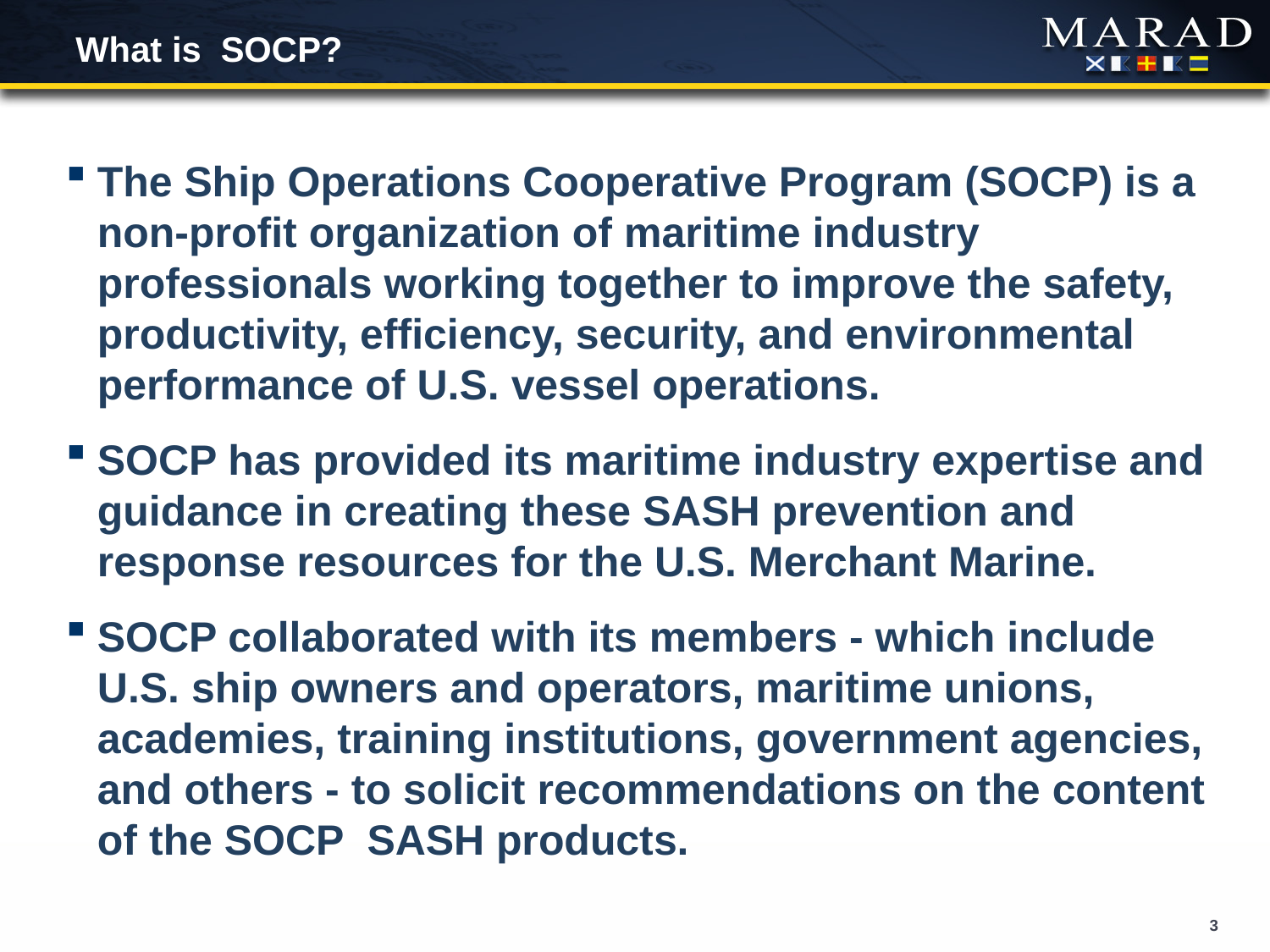

# What is  SOCP?
The Ship Operations Cooperative Program (SOCP) is a non-profit organization of maritime industry professionals working together to improve the safety, productivity, efficiency, security, and environmental performance of U.S. vessel operations.
SOCP has provided its maritime industry expertise and guidance in creating these SASH prevention and response resources for the U.S. Merchant Marine.
SOCP collaborated with its members - which include U.S. ship owners and operators, maritime unions, academies, training institutions, government agencies, and others - to solicit recommendations on the content of the SOCP  SASH products.

3